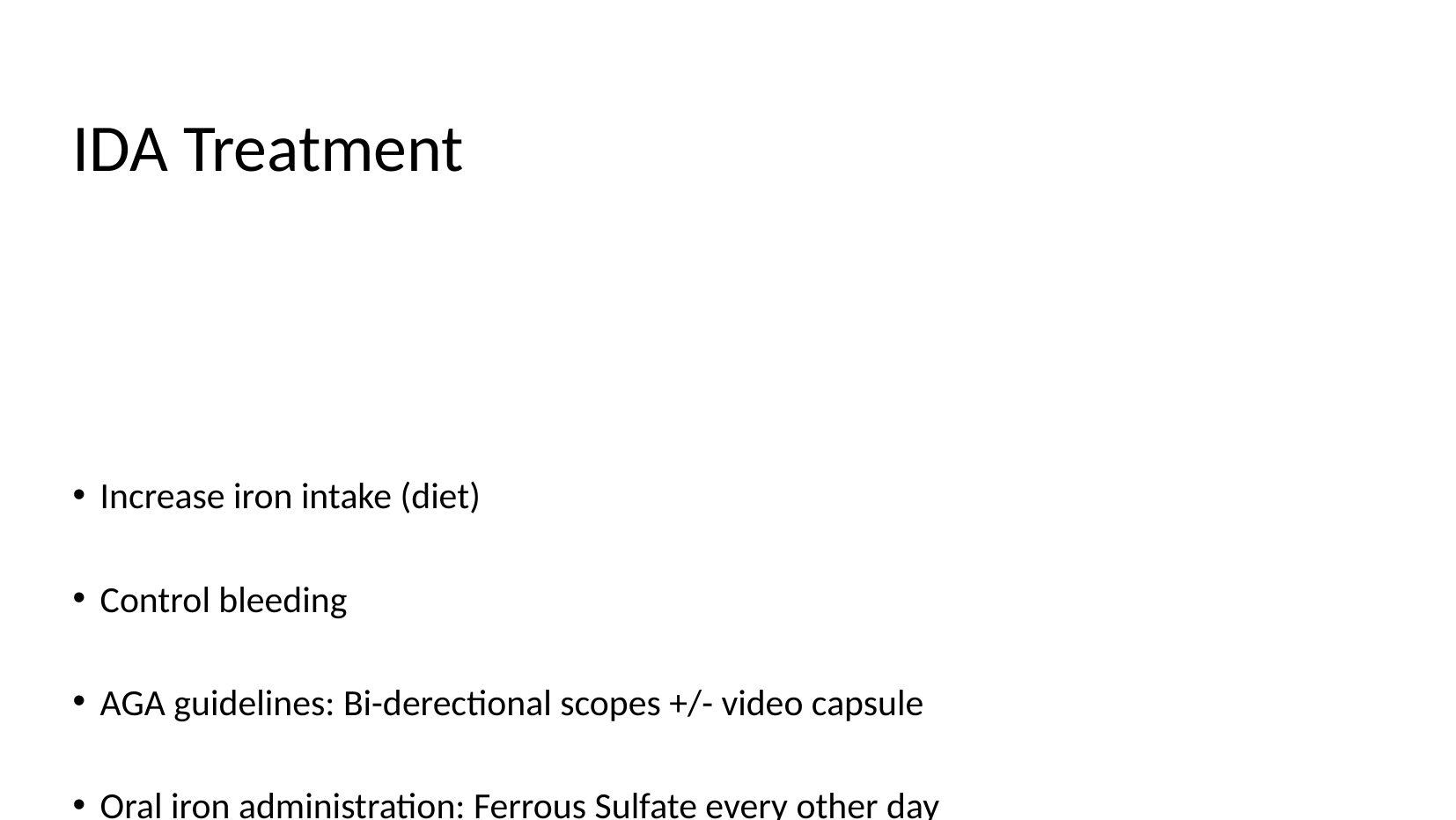

# IDA Treatment

Increase iron intake (diet)
Control bleeding
AGA guidelines: Bi-derectional scopes +/- video capsule
Oral iron administration: Ferrous Sulfate every other day
Treat 3- 6 months of therapy with PO iron
Assess: 2-4 weeks; 3 months